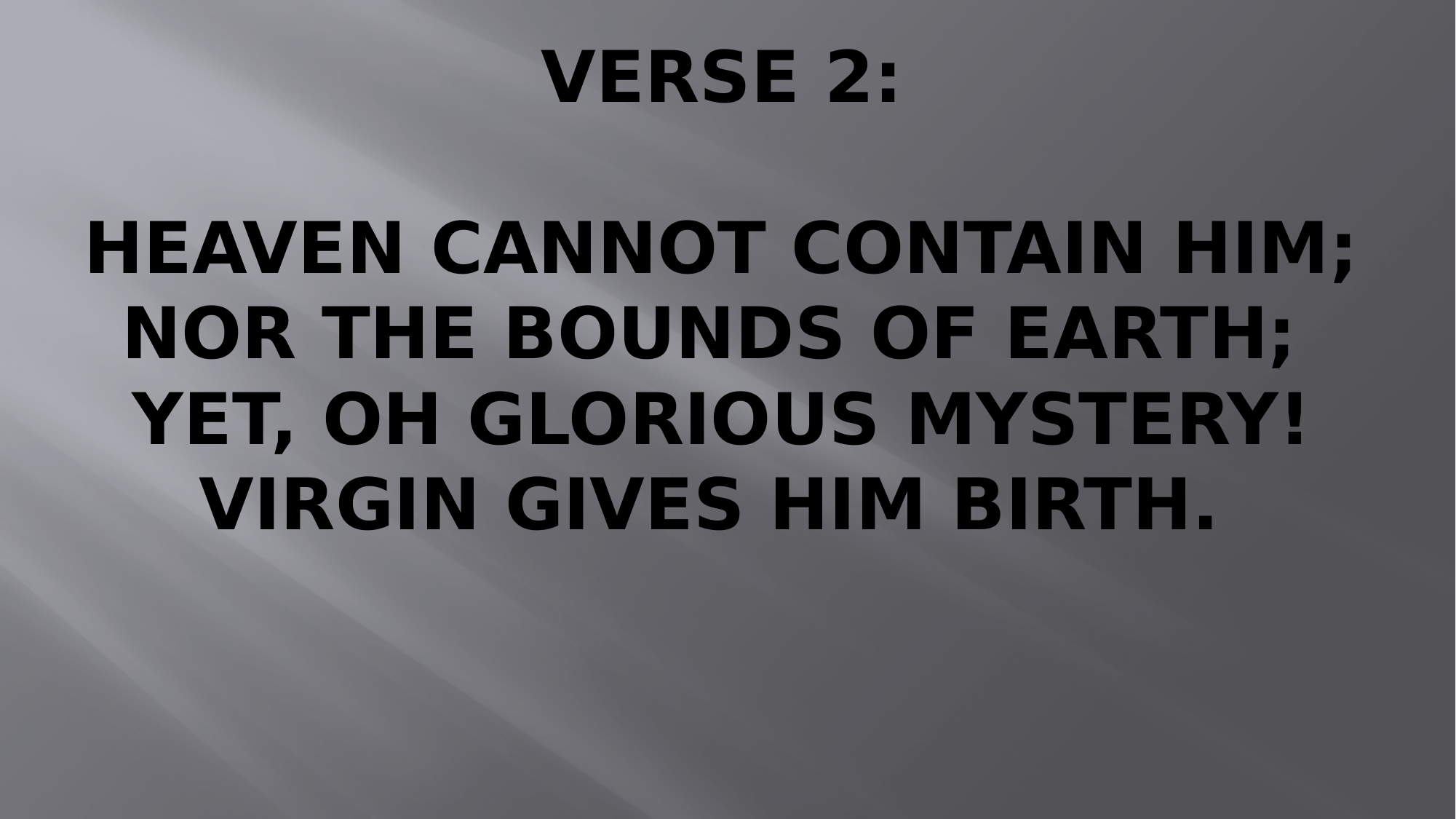

# VERSE 2: Heaven cannot contain Him; nor the bounds of earth; Yet, Oh glorious mystery! Virgin gives Him birth.